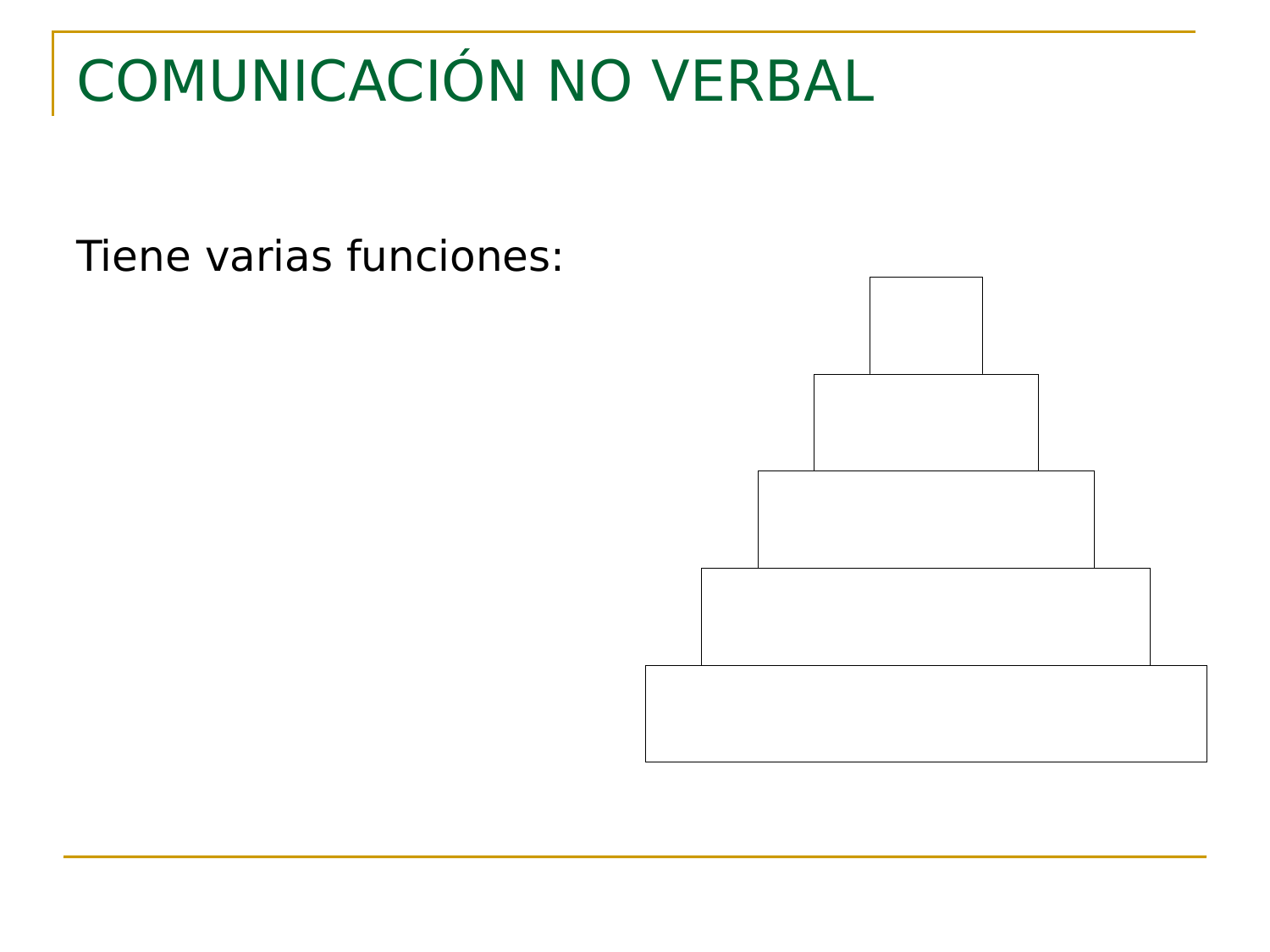

# COMUNICACIÓN NO VERBAL
Tiene varias funciones: